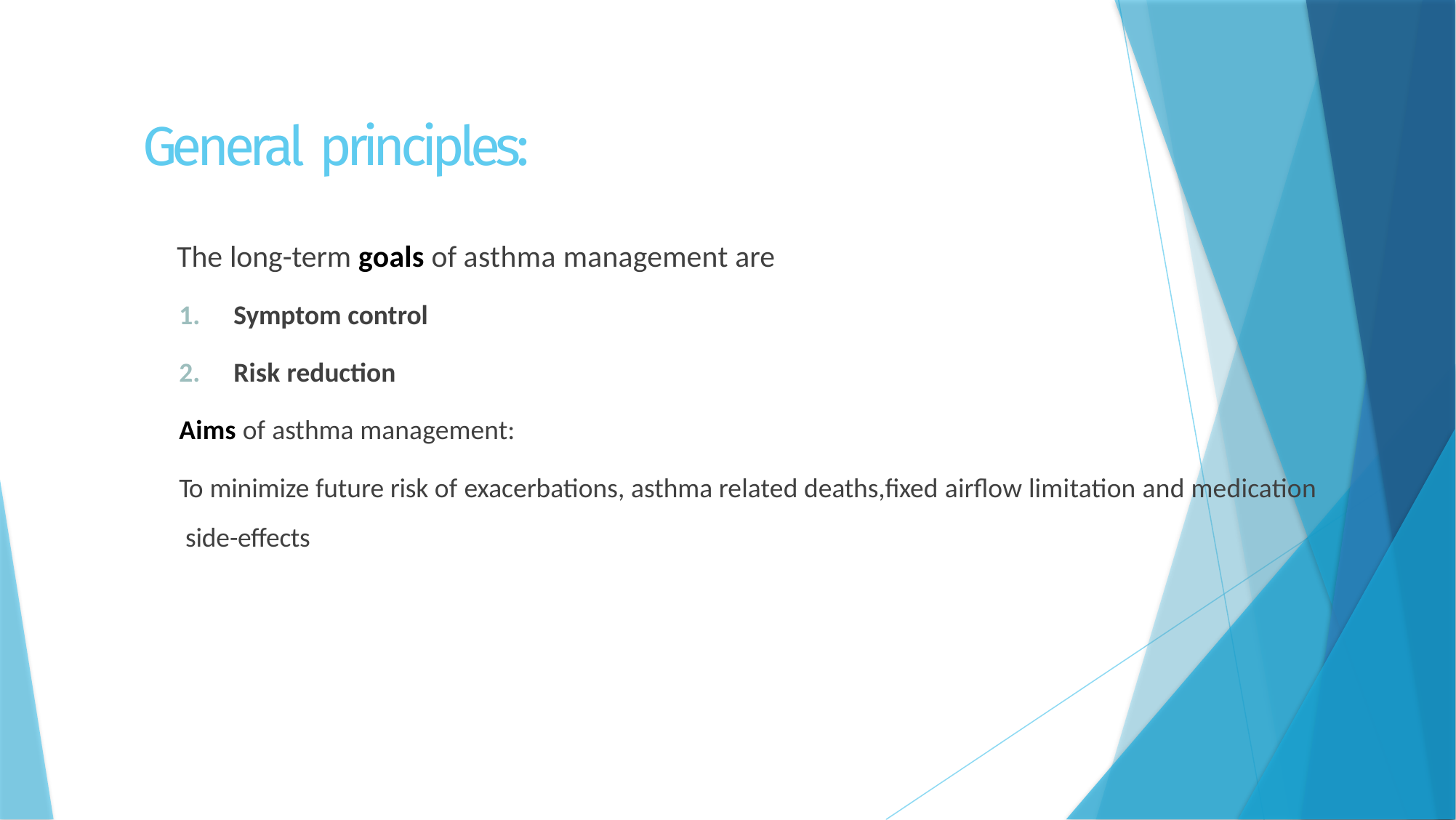

# General principles:
The long-term goals of asthma management are
Symptom control

Risk reduction

Aims of asthma management:
To minimize future risk of exacerbations, asthma related deaths,fixed airflow limitation and medication  side-effects